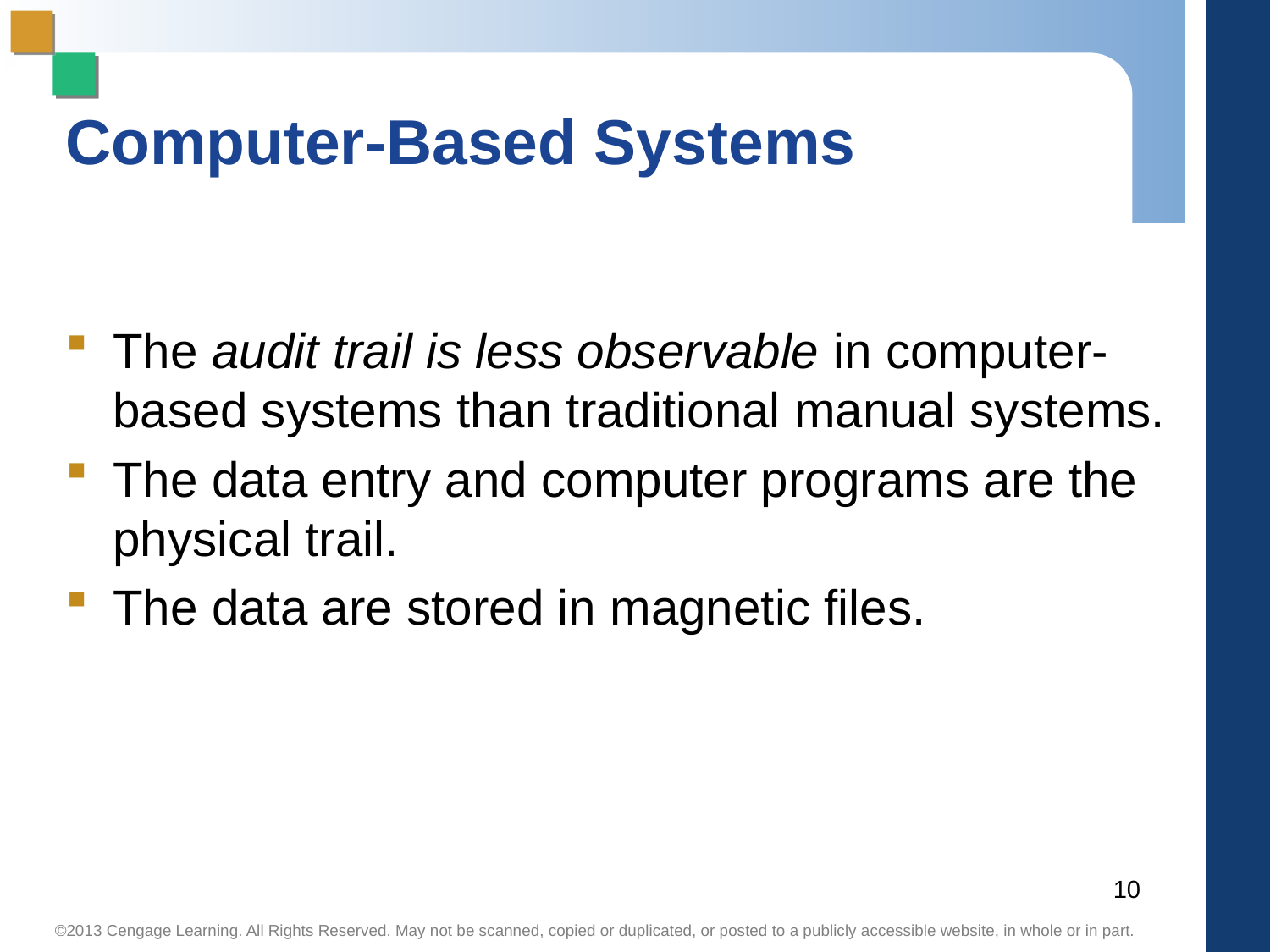

# Computer-Based Systems
The audit trail is less observable in computer-based systems than traditional manual systems.
The data entry and computer programs are the physical trail.
The data are stored in magnetic files.

10